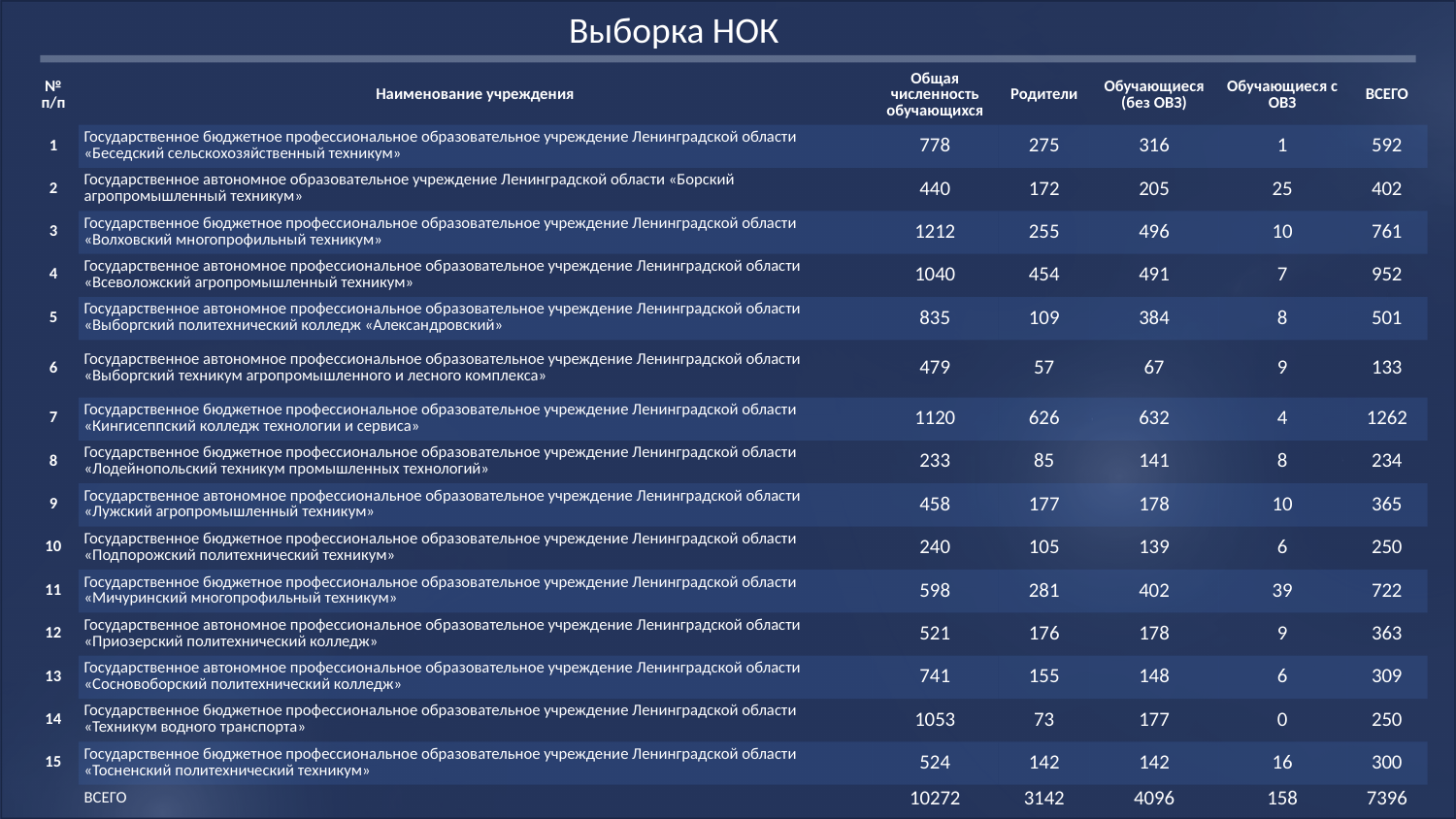

Выборка НОК

| № п/п | Наименование учреждения | Общая численность обучающихся | Родители | Обучающиеся (без ОВЗ) | Обучающиеся с ОВЗ | ВСЕГО |
| --- | --- | --- | --- | --- | --- | --- |
| 1 | Государственное бюджетное профессиональное образовательное учреждение Ленинградской области «Беседский сельскохозяйственный техникум» | 778 | 275 | 316 | 1 | 592 |
| 2 | Государственное автономное образовательное учреждение Ленинградской области «Борский агропромышленный техникум» | 440 | 172 | 205 | 25 | 402 |
| 3 | Государственное бюджетное профессиональное образовательное учреждение Ленинградской области «Волховский многопрофильный техникум» | 1212 | 255 | 496 | 10 | 761 |
| 4 | Государственное автономное профессиональное образовательное учреждение Ленинградской области «Всеволожский агропромышленный техникум» | 1040 | 454 | 491 | 7 | 952 |
| 5 | Государственное автономное профессиональное образовательное учреждение Ленинградской области «Выборгский политехнический колледж «Александровский» | 835 | 109 | 384 | 8 | 501 |
| 6 | Государственное автономное профессиональное образовательное учреждение Ленинградской области «Выборгский техникум агропромышленного и лесного комплекса» | 479 | 57 | 67 | 9 | 133 |
| 7 | Государственное бюджетное профессиональное образовательное учреждение Ленинградской области «Кингисеппский колледж технологии и сервиса» | 1120 | 626 | 632 | 4 | 1262 |
| 8 | Государственное бюджетное профессиональное образовательное учреждение Ленинградской области «Лодейнопольский техникум промышленных технологий» | 233 | 85 | 141 | 8 | 234 |
| 9 | Государственное автономное профессиональное образовательное учреждение Ленинградской области «Лужский агропромышленный техникум» | 458 | 177 | 178 | 10 | 365 |
| 10 | Государственное бюджетное профессиональное образовательное учреждение Ленинградской области «Подпорожский политехнический техникум» | 240 | 105 | 139 | 6 | 250 |
| 11 | Государственное бюджетное профессиональное образовательное учреждение Ленинградской области «Мичуринский многопрофильный техникум» | 598 | 281 | 402 | 39 | 722 |
| 12 | Государственное автономное профессиональное образовательное учреждение Ленинградской области «Приозерский политехнический колледж» | 521 | 176 | 178 | 9 | 363 |
| 13 | Государственное автономное профессиональное образовательное учреждение Ленинградской области «Сосновоборский политехнический колледж» | 741 | 155 | 148 | 6 | 309 |
| 14 | Государственное бюджетное профессиональное образовательное учреждение Ленинградской области «Техникум водного транспорта» | 1053 | 73 | 177 | 0 | 250 |
| 15 | Государственное бюджетное профессиональное образовательное учреждение Ленинградской области «Тосненский политехнический техникум» | 524 | 142 | 142 | 16 | 300 |
|  | ВСЕГО | 10272 | 3142 | 4096 | 158 | 7396 |